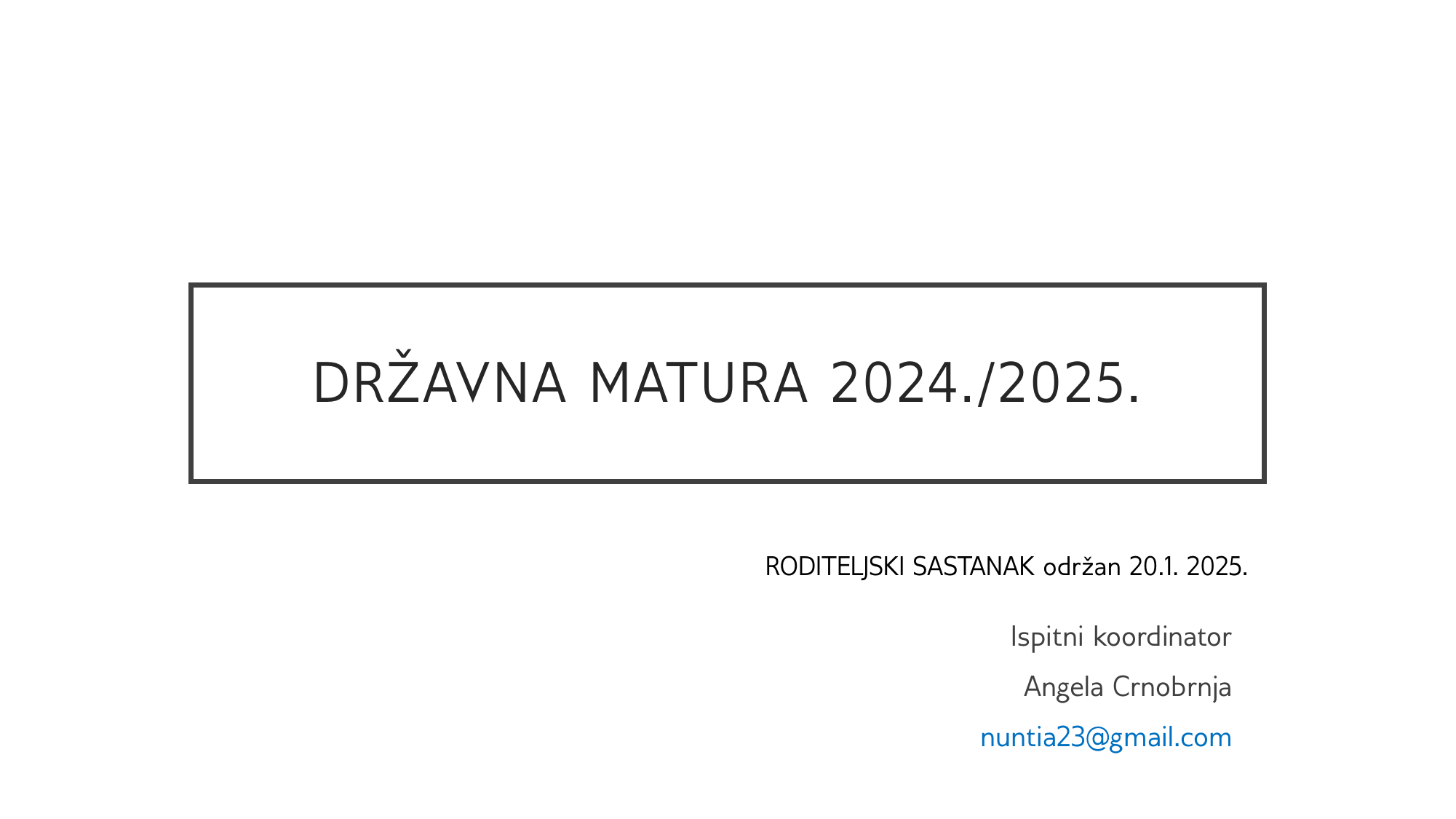

# DRŽAVNA MATURA 2024./2025.
RODITELJSKI SASTANAK održan 20.1. 2025.
Ispitni koordinator
Angela Crnobrnja
nuntia23@gmail.com